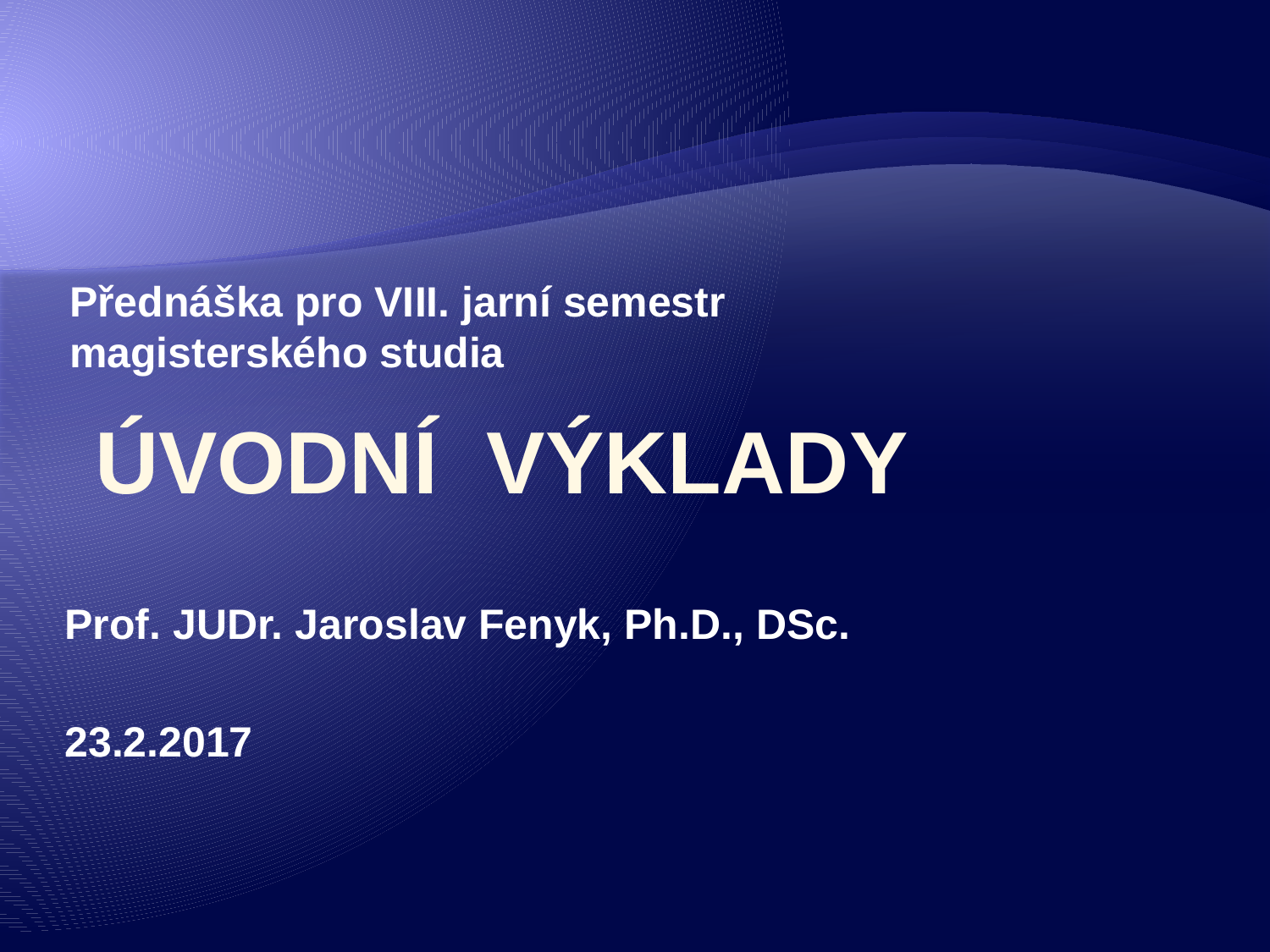

Přednáška pro VIII. jarní semestr magisterského studia
# Úvodní  výklady
Prof. JUDr. Jaroslav Fenyk, Ph.D., DSc.

23.2.2017